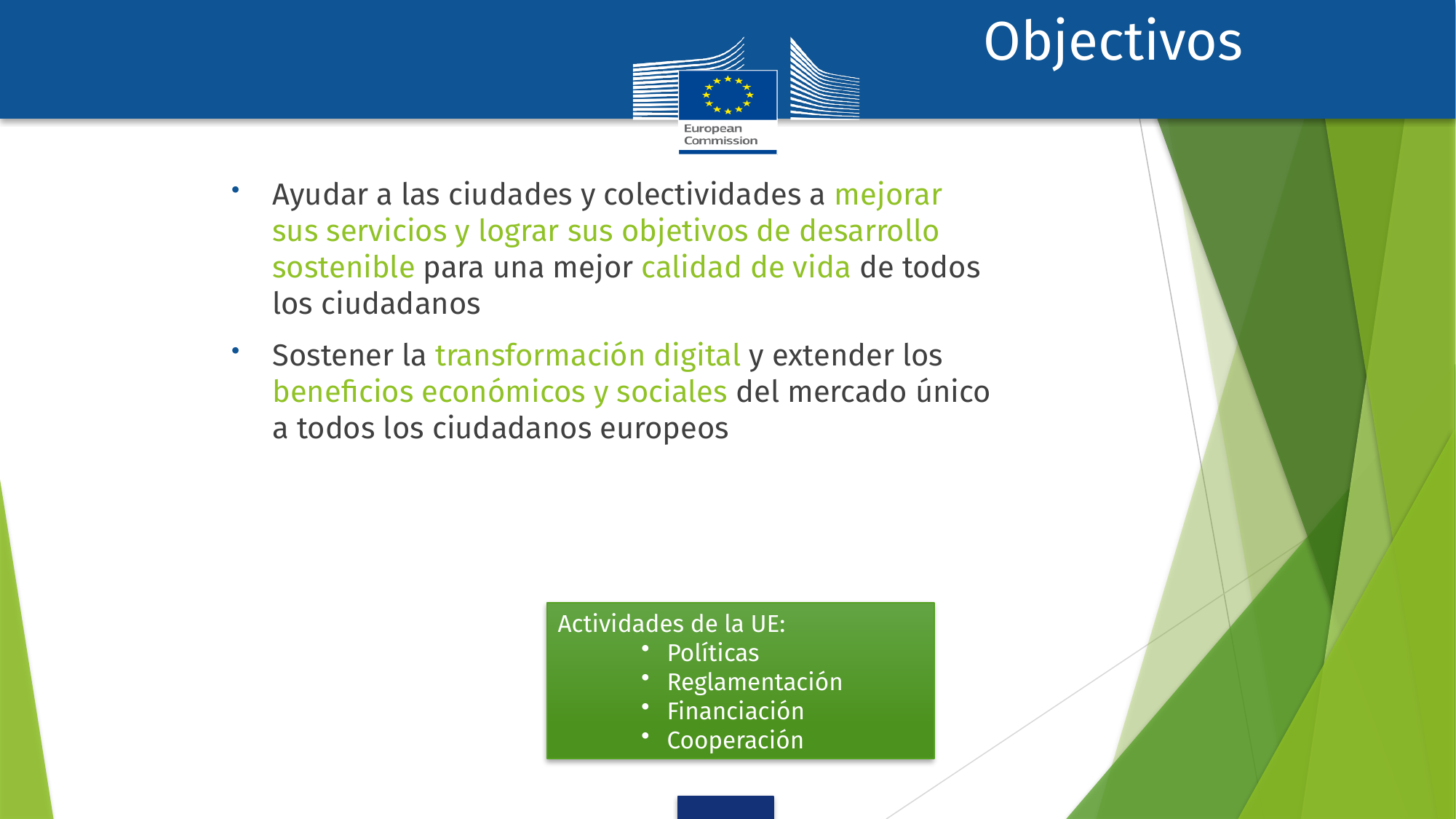

# Objectivos
Ayudar a las ciudades y colectividades a mejorar sus servicios y lograr sus objetivos de desarrollo sostenible para una mejor calidad de vida de todos los ciudadanos
Sostener la transformación digital y extender los beneficios económicos y sociales del mercado único a todos los ciudadanos europeos
Actividades de la UE:
Políticas
Reglamentación
Financiación
Cooperación